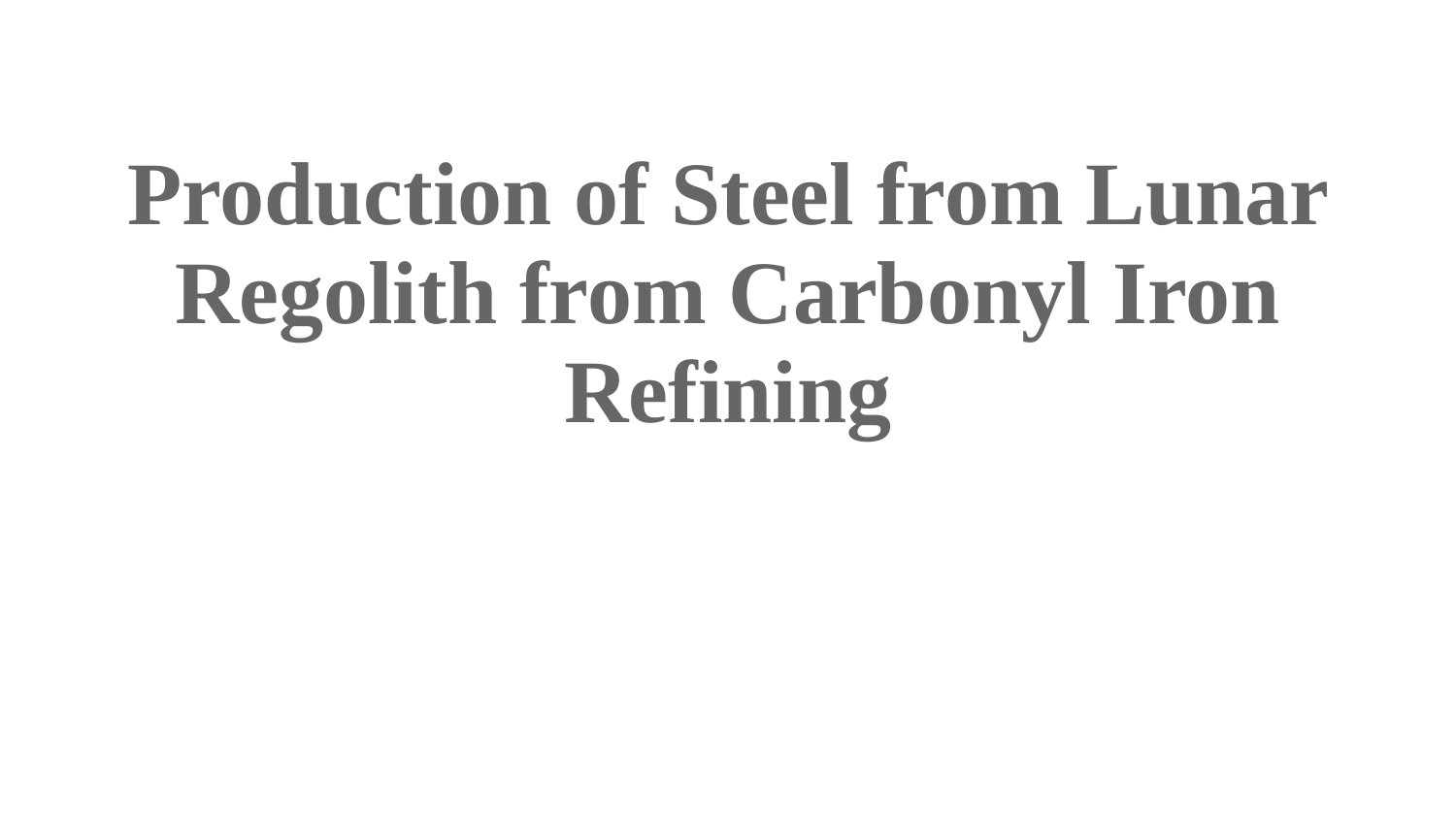

# Production of Steel from Lunar Regolith from Carbonyl Iron Refining